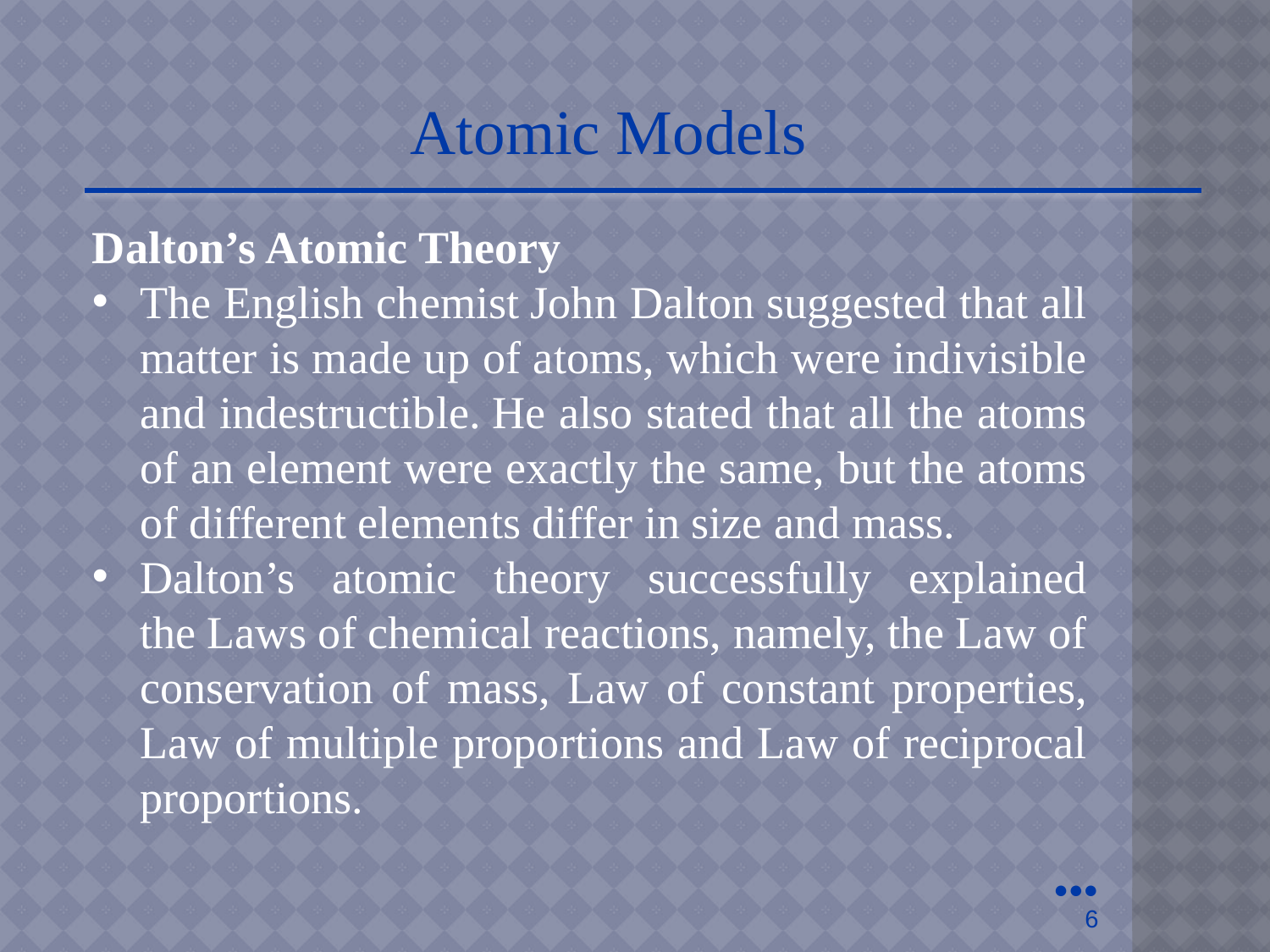

Atomic Models
Dalton’s Atomic Theory
The English chemist John Dalton suggested that all matter is made up of atoms, which were indivisible and indestructible. He also stated that all the atoms of an element were exactly the same, but the atoms of different elements differ in size and mass.
Dalton’s atomic theory successfully explained the Laws of chemical reactions, namely, the Law of conservation of mass, Law of constant properties, Law of multiple proportions and Law of reciprocal proportions.
●●●
6